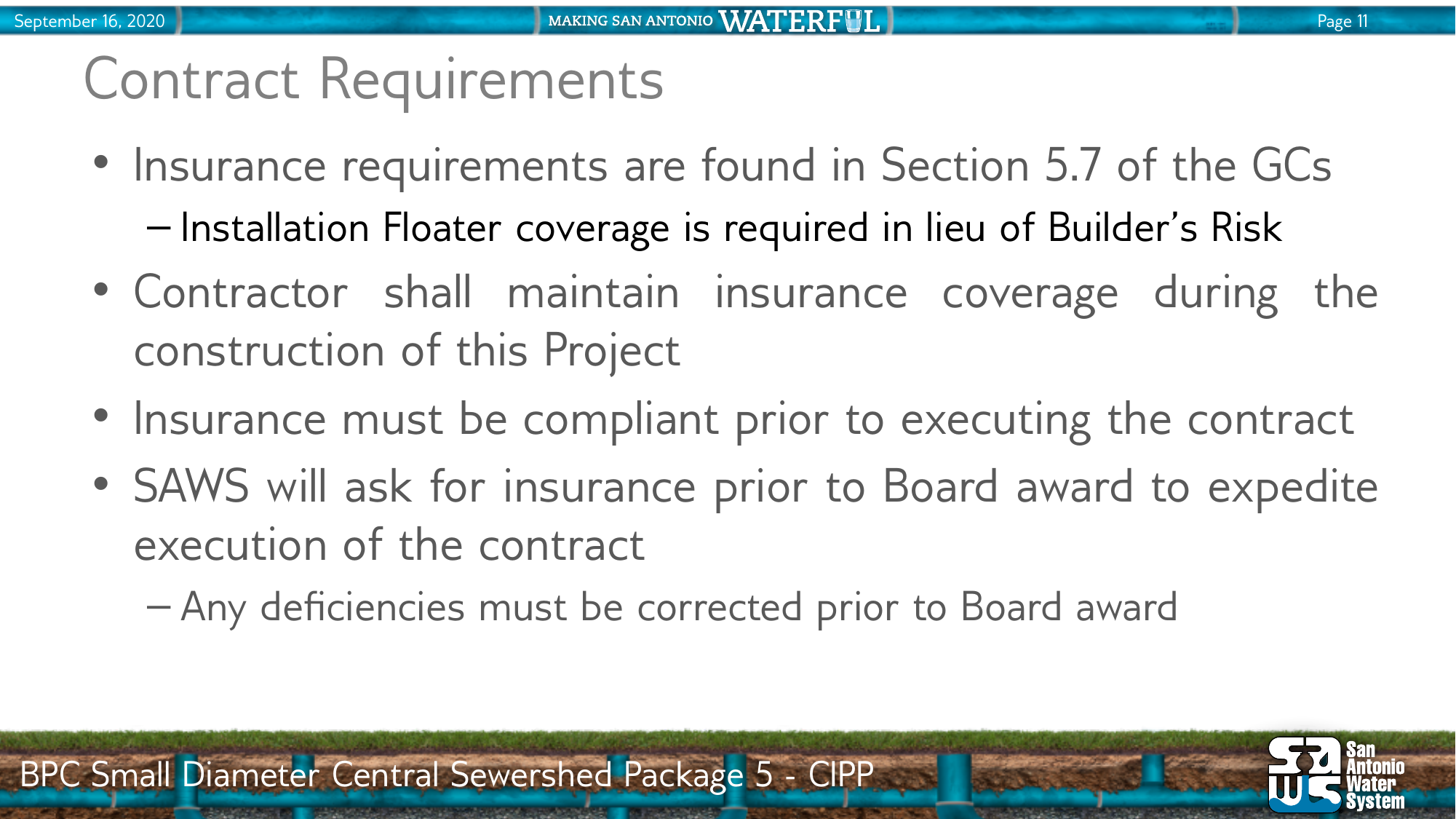

# Contract Requirements
Insurance requirements are found in Section 5.7 of the GCs
Installation Floater coverage is required in lieu of Builder’s Risk
Contractor shall maintain insurance coverage during the construction of this Project
Insurance must be compliant prior to executing the contract
SAWS will ask for insurance prior to Board award to expedite execution of the contract
Any deficiencies must be corrected prior to Board award